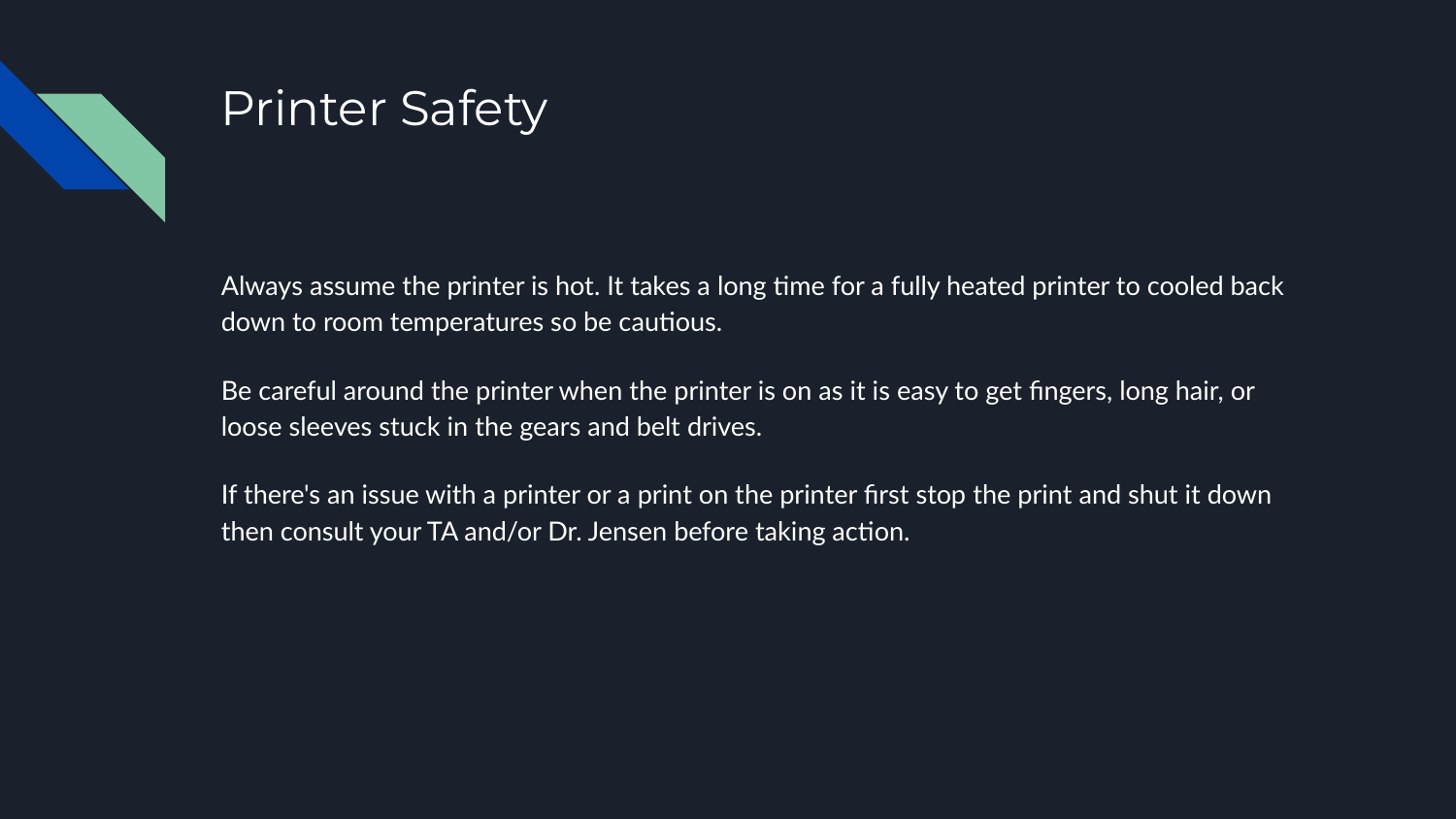

# Printer Safety
Always assume the printer is hot. It takes a long time for a fully heated printer to cooled back down to room temperatures so be cautious.
Be careful around the printer when the printer is on as it is easy to get fingers, long hair, or loose sleeves stuck in the gears and belt drives.
If there's an issue with a printer or a print on the printer first stop the print and shut it down then consult your TA and/or Dr. Jensen before taking action.